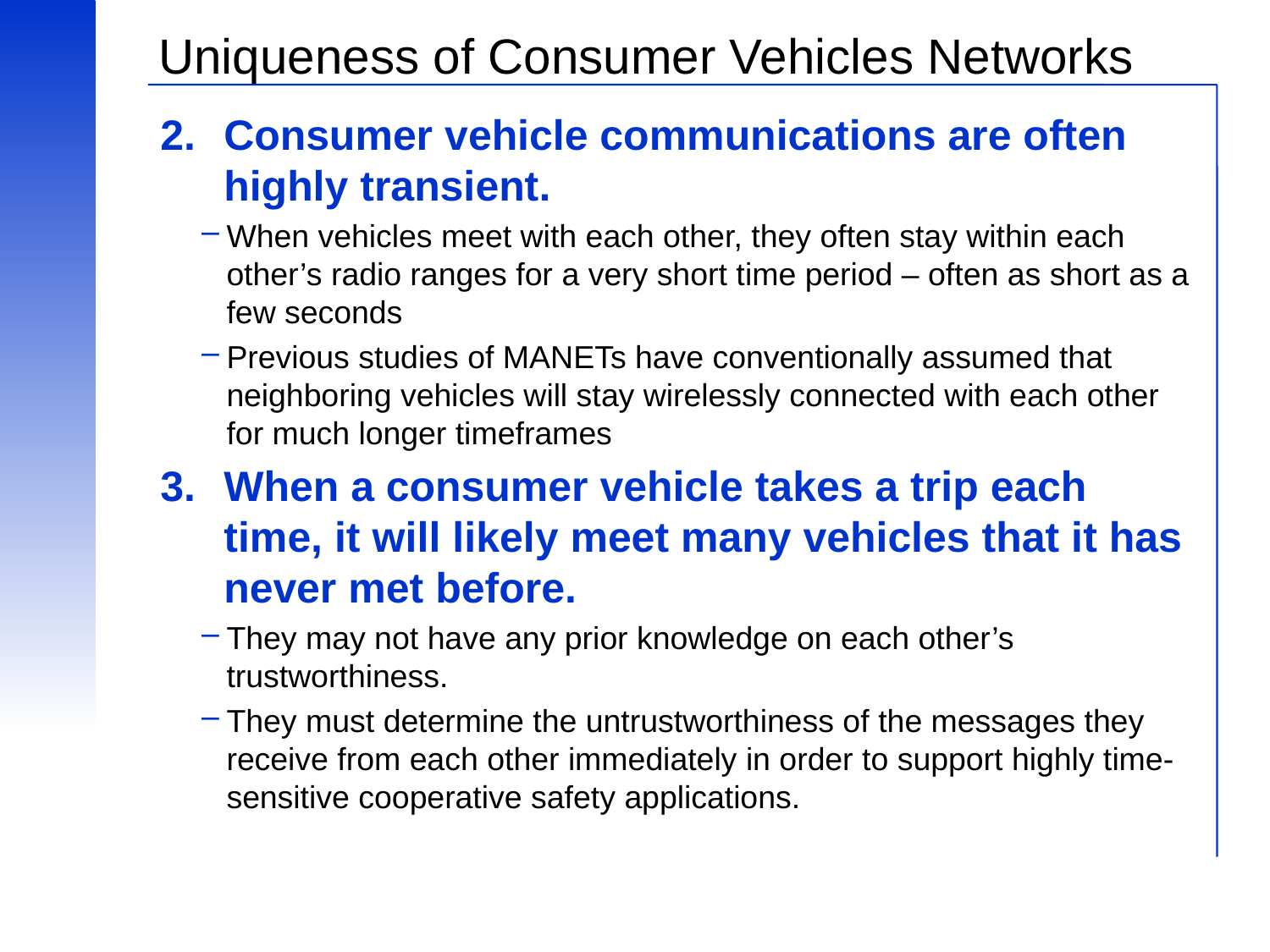

# Uniqueness of Consumer Vehicles Networks
Consumer vehicle communications are often highly transient.
When vehicles meet with each other, they often stay within each other’s radio ranges for a very short time period – often as short as a few seconds
Previous studies of MANETs have conventionally assumed that neighboring vehicles will stay wirelessly connected with each other for much longer timeframes
When a consumer vehicle takes a trip each time, it will likely meet many vehicles that it has never met before.
They may not have any prior knowledge on each other’s trustworthiness.
They must determine the untrustworthiness of the messages they receive from each other immediately in order to support highly time-sensitive cooperative safety applications.